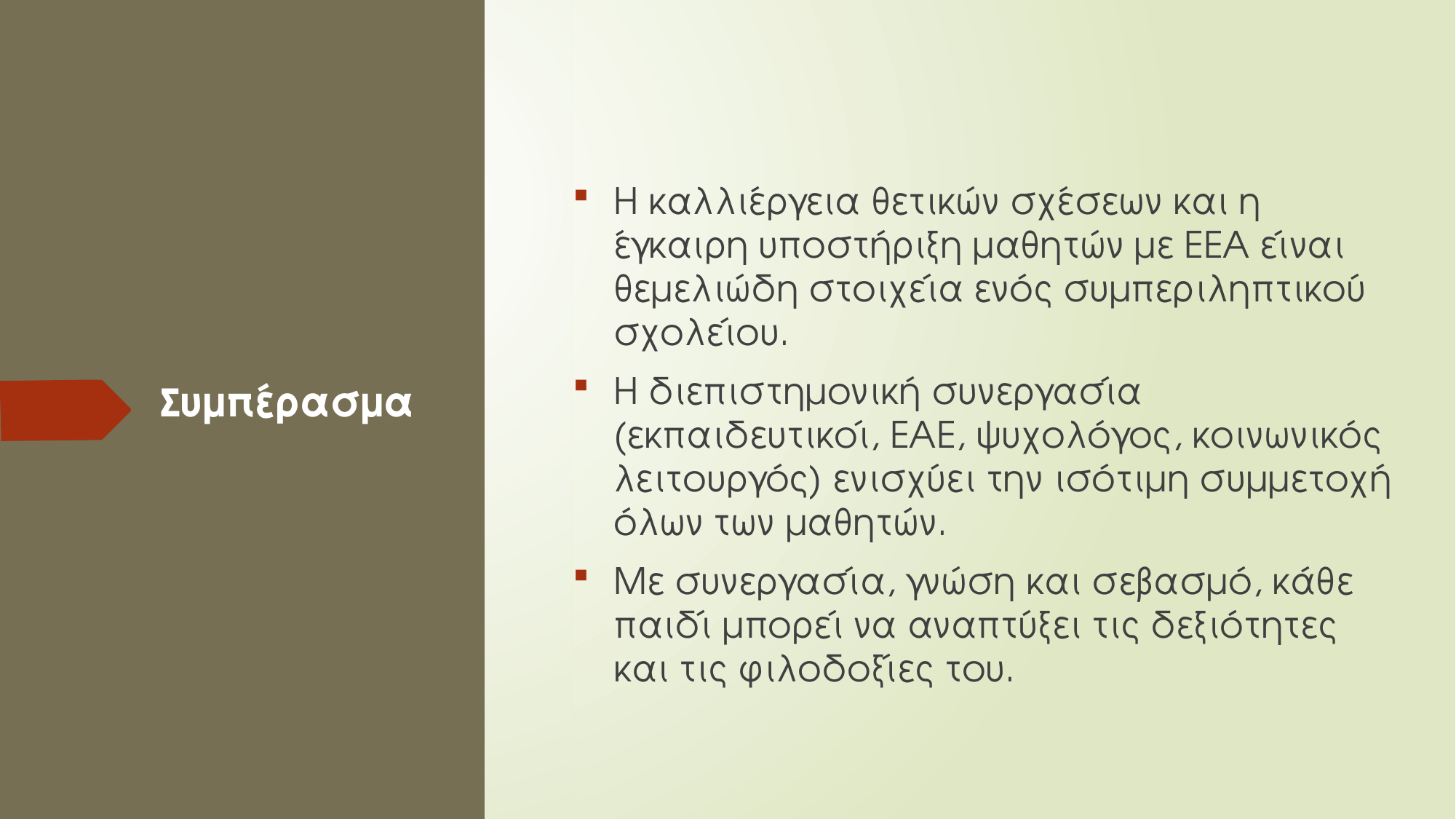

Η καλλιέργεια θετικών σχέσεων και η έγκαιρη υποστήριξη μαθητών με ΕΕΑ είναι θεμελιώδη στοιχεία ενός συμπεριληπτικού σχολείου.
Η διεπιστημονική συνεργασία (εκπαιδευτικοί, ΕΑΕ, ψυχολόγος, κοινωνικός λειτουργός) ενισχύει την ισότιμη συμμετοχή όλων των μαθητών.
Με συνεργασία, γνώση και σεβασμό, κάθε παιδί μπορεί να αναπτύξει τις δεξιότητες και τις φιλοδοξίες του.

# Συμπέρασμα